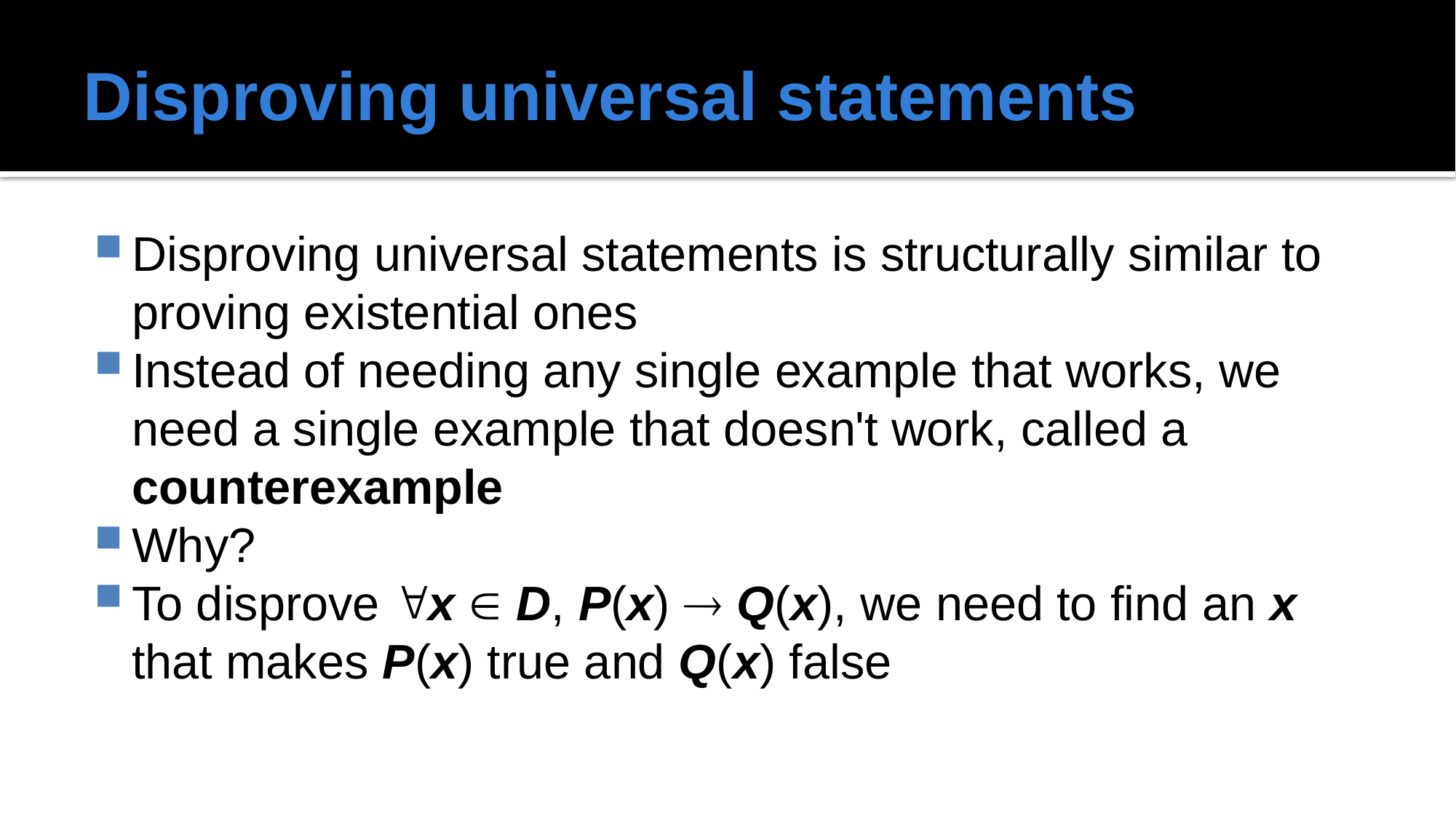

# Disproving universal statements
Disproving universal statements is structurally similar to proving existential ones
Instead of needing any single example that works, we need a single example that doesn't work, called a counterexample
Why?
To disprove ∀x ∈ D, P(x) → Q(x), we need to find an x that makes P(x) true and Q(x) false